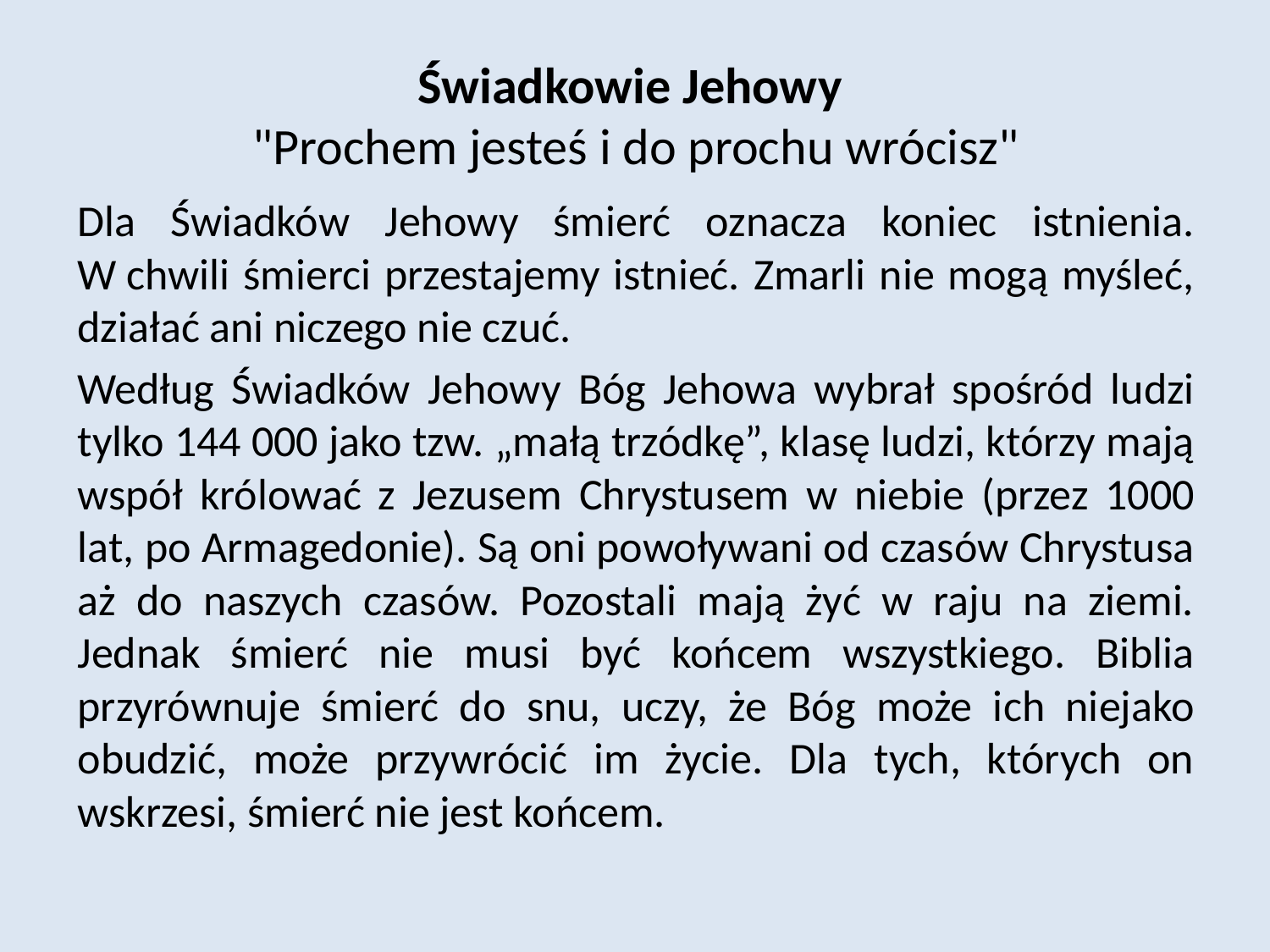

# Świadkowie Jehowy "Prochem jesteś i do prochu wrócisz"
Dla Świadków Jehowy śmierć oznacza koniec istnienia. W chwili śmierci przestajemy istnieć. Zmarli nie mogą myśleć, działać ani niczego nie czuć.
Według Świadków Jehowy Bóg Jehowa wybrał spośród ludzi tylko 144 000 jako tzw. „małą trzódkę”, klasę ludzi, którzy mają współ królować z Jezusem Chrystusem w niebie (przez 1000 lat, po Armagedonie). Są oni powoływani od czasów Chrystusa aż do naszych czasów. Pozostali mają żyć w raju na ziemi. Jednak śmierć nie musi być końcem wszystkiego. Biblia przyrównuje śmierć do snu, uczy, że Bóg może ich niejako obudzić, może przywrócić im życie. Dla tych, których on wskrzesi, śmierć nie jest końcem.